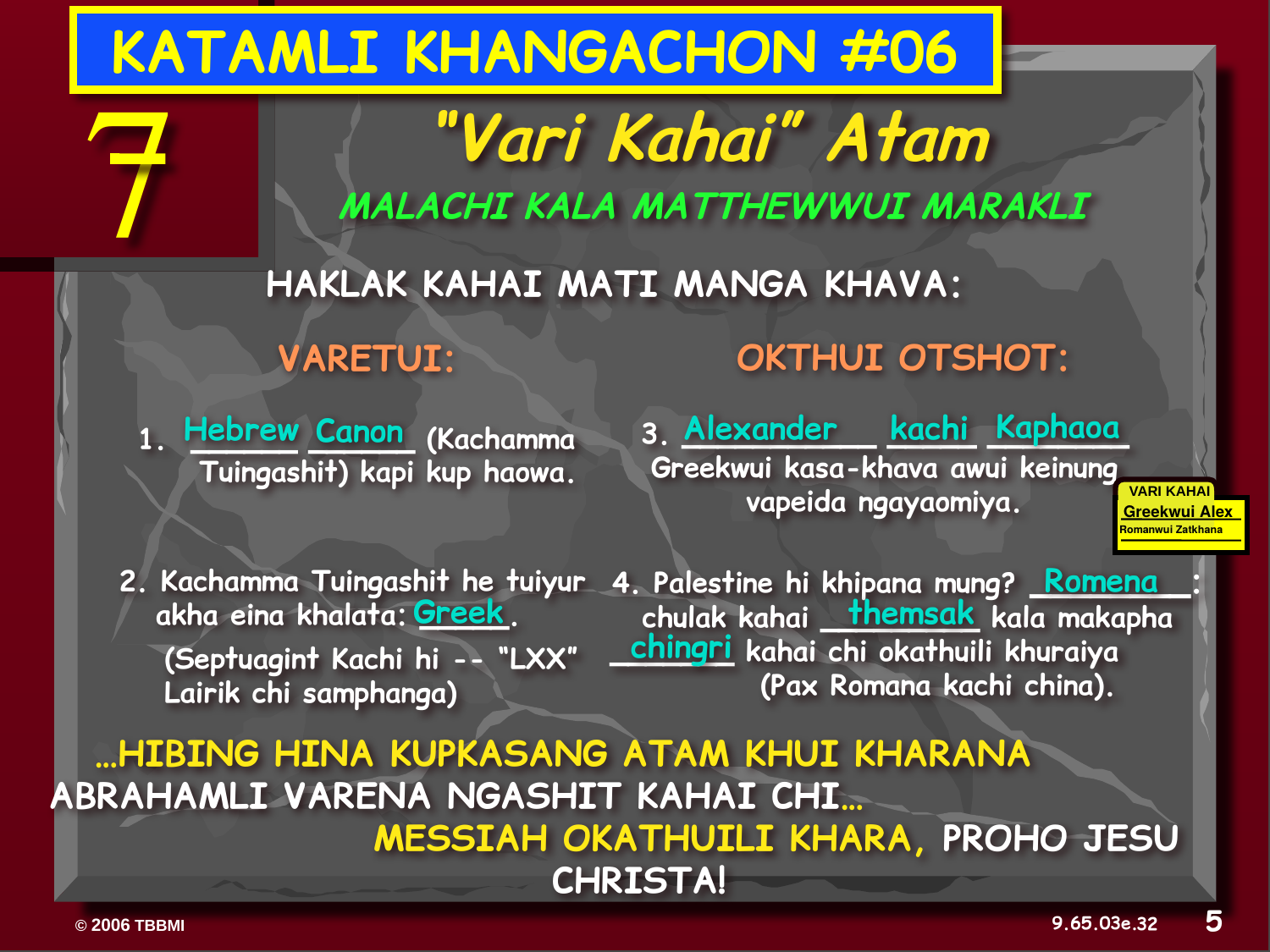

KATAMLI KHANGACHON #06

7

“Vari Kahai” Atam

MALACHI KALA MATTHEWWUI MARAKLI
HAKLAK KAHAI MATI MANGA KHAVA:
OKTHUI OTSHOT:
VARETUI:

 Kaphaoa
kachi
Alexander
Hebrew
Canon
3. ___________ _____ ________ Greekwui kasa-khava awui keinung vapeida ngayaomiya.
1.  ______ ______ (Kachamma Tuingashit) kapi kup haowa.
VARI KAHAI

Greekwui Alex
Romanwui Zatkhana

Romena
4. Palestine hi khipana mung? ________: chulak kahai _________ kala makapha _______ kahai chi okathuili khuraiya             (Pax Romana kachi china).
2. Kachamma Tuingashit he tuiyur akha eina khalata: _____.
(Septuagint Kachi hi -- “LXX” Lairik chi samphanga)
Greek
themsak
chingri
…HIBING HINA KUPKASANG ATAM KHUI KHARANA           ABRAHAMLI VARENA NGASHIT KAHAI CHI…                                           MESSIAH OKATHUILI KHARA, PROHO JESU CHRISTA!
5
32